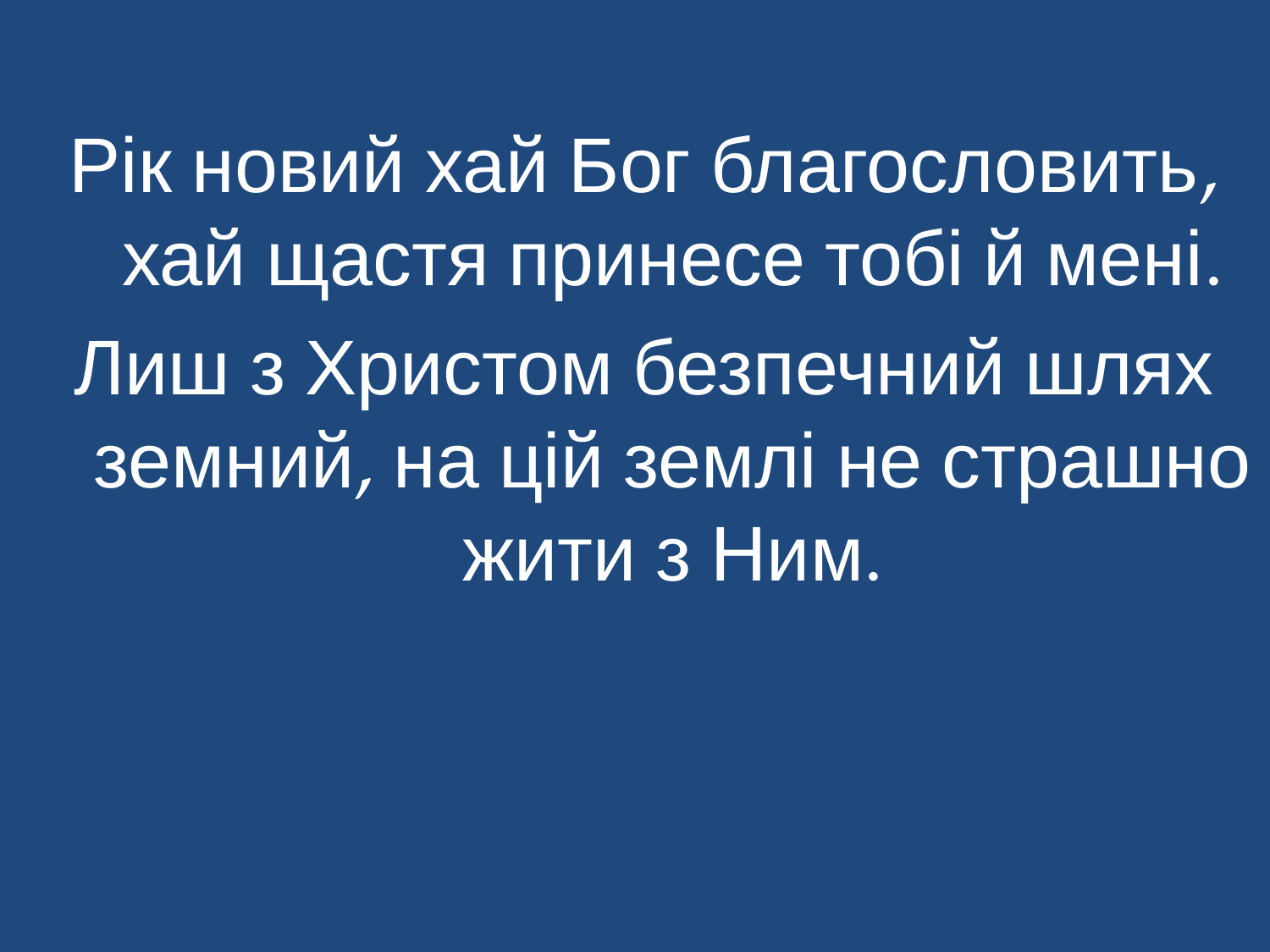

Рік новий хай Бог благословить, хай щастя принесе тобі й мені.
Лиш з Христом безпечний шлях земний, на цій землі не страшно жити з Ним.